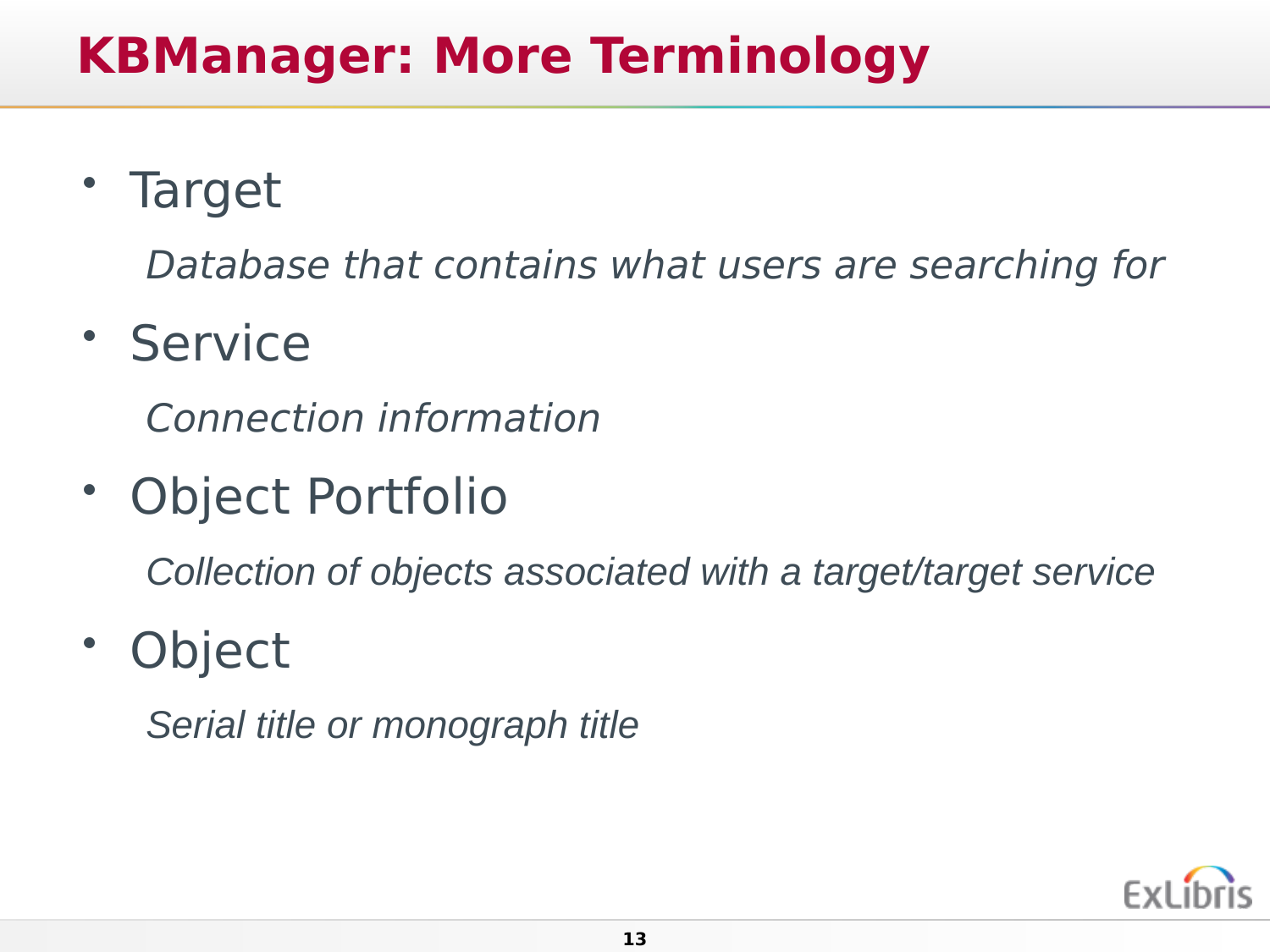

# KBManager: More Terminology
Target
Database that contains what users are searching for
Service
Connection information
Object Portfolio
Collection of objects associated with a target/target service
Object
Serial title or monograph title